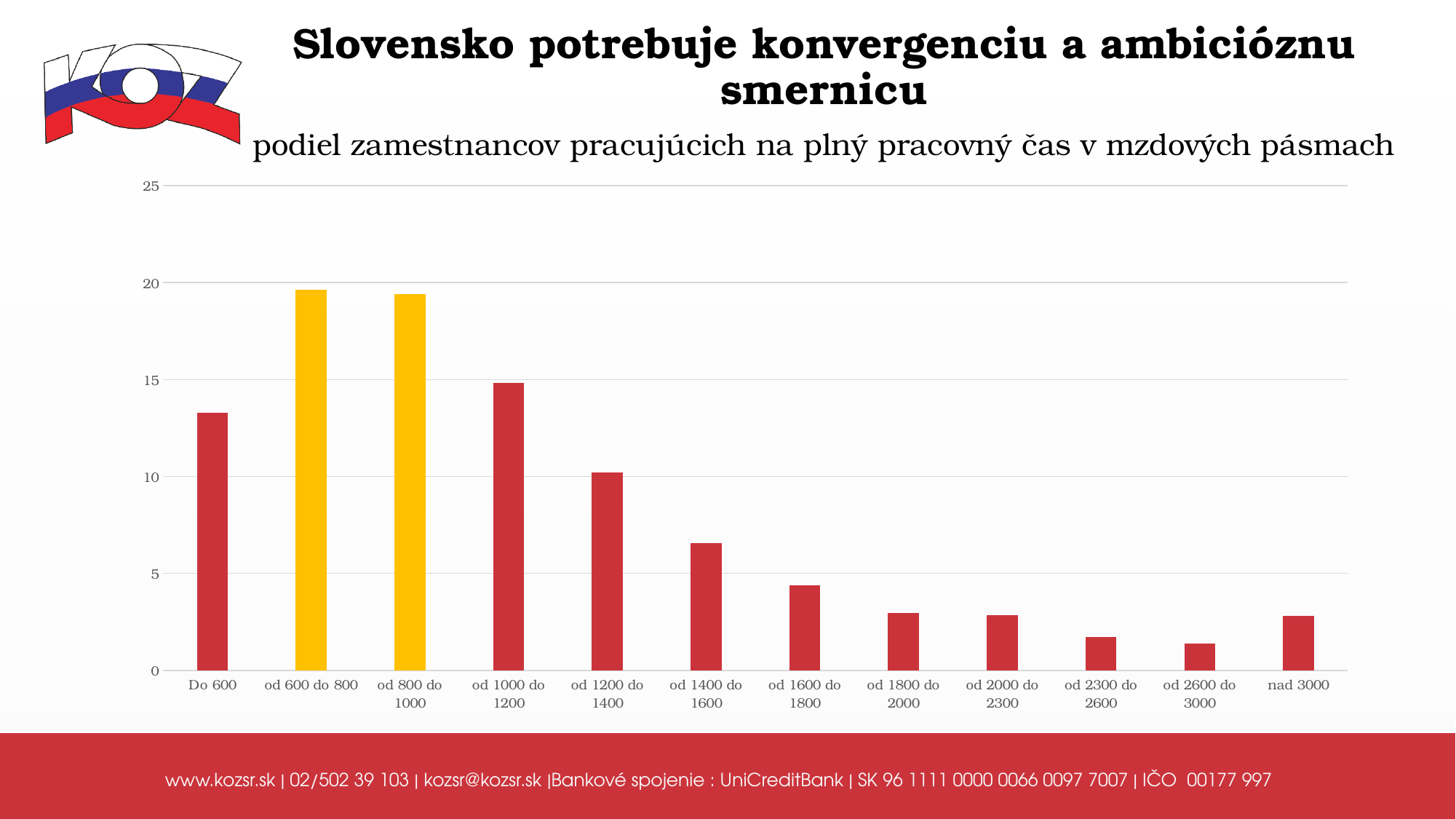

Slovensko potrebuje konvergenciu a ambicióznu smernicu
podiel zamestnancov pracujúcich na plný pracovný čas v mzdových pásmach

### Chart

| Category | Počet ľudí s takouto mzdou |
|---|---|
| Do 600 | 13.29 |
| od 600 do 800 | 19.63 |
| od 800 do 1000 | 19.41 |
| od 1000 do 1200 | 14.83 |
| od 1200 do 1400 | 10.21 |
| od 1400 do 1600 | 6.56 |
| od 1600 do 1800 | 4.37 |
| od 1800 do 2000 | 2.96 |
| od 2000 do 2300 | 2.84 |
| od 2300 do 2600 | 1.71 |
| od 2600 do 3000 | 1.4 |
| nad 3000 | 2.79 |